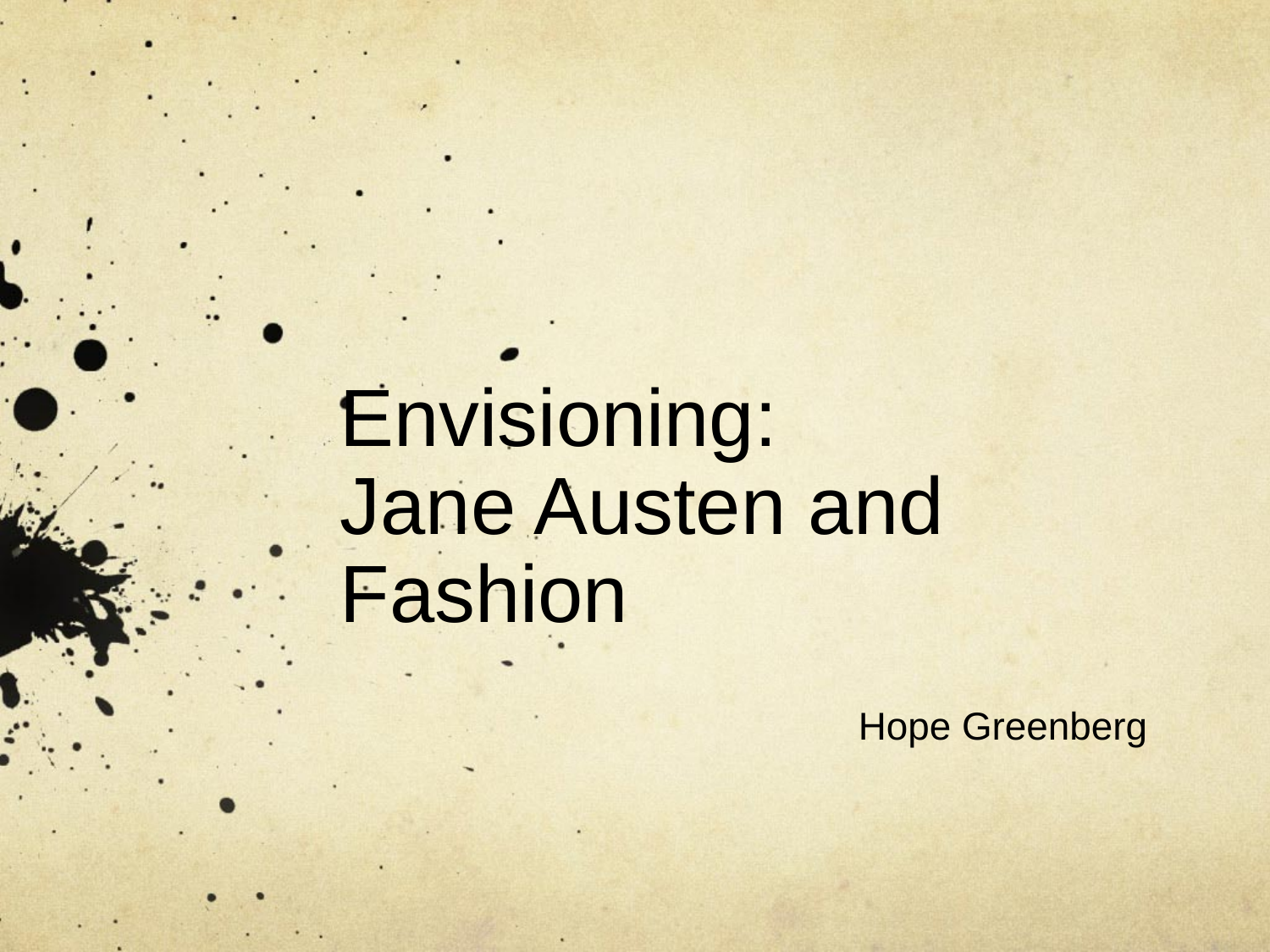

# Envisioning: Jane Austen and Fashion
Hope Greenberg